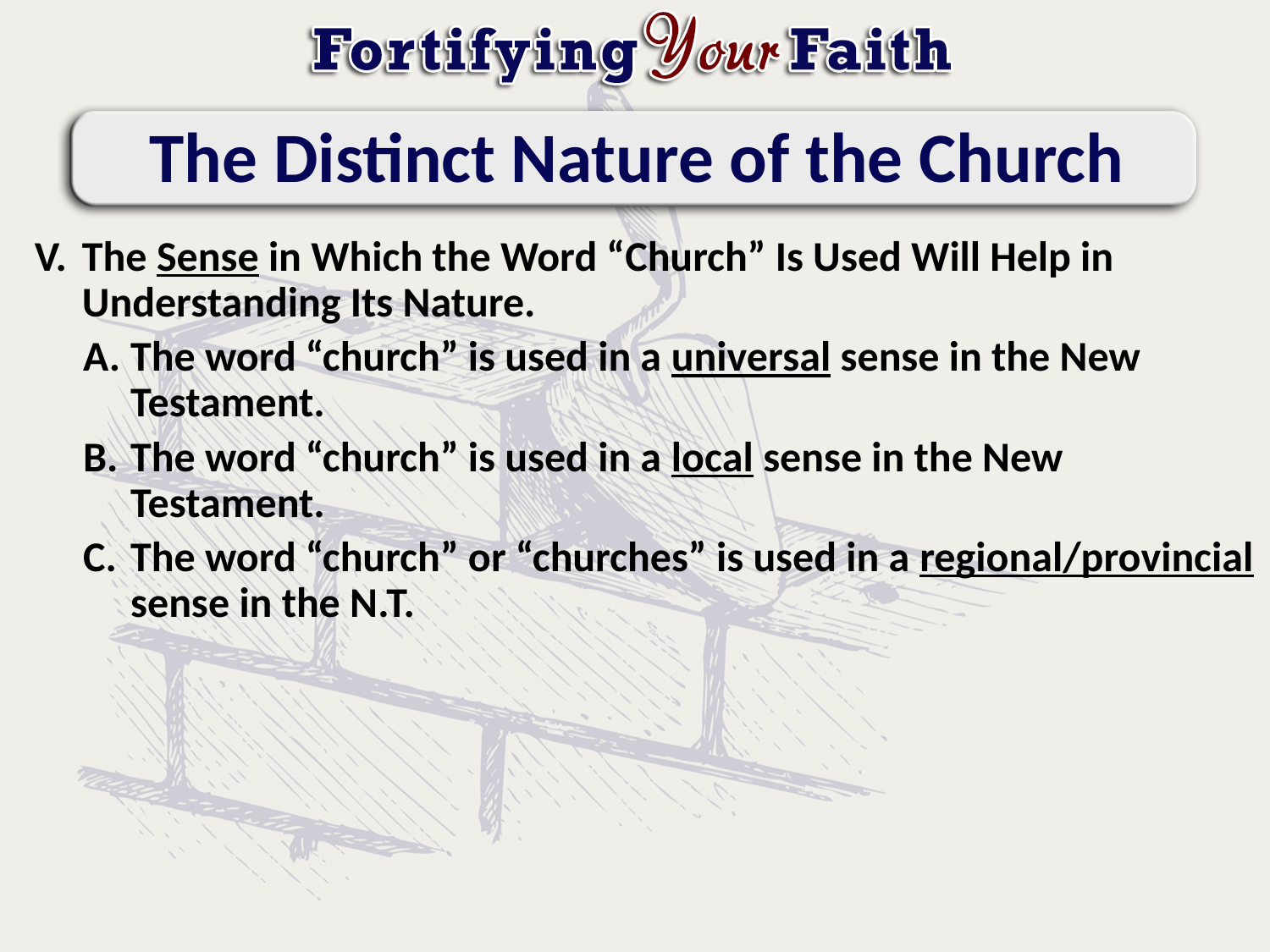

# The Distinct Nature of the Church
The Sense in Which the Word “Church” Is Used Will Help in Understanding Its Nature.
The word “church” is used in a universal sense in the New Testament.
The word “church” is used in a local sense in the New Testament.
The word “church” or “churches” is used in a regional/provincial sense in the N.T.